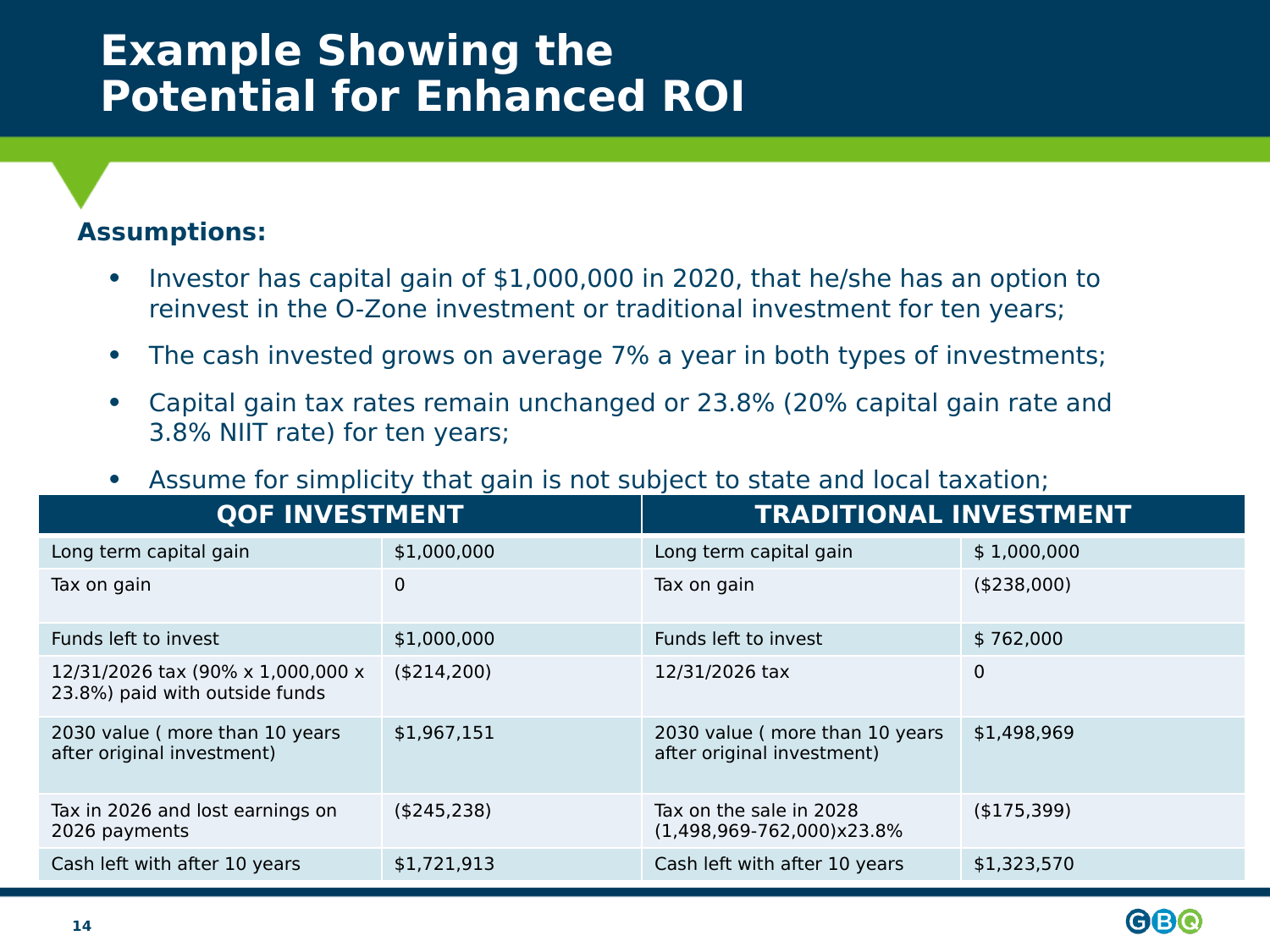

# Example Showing the Potential for Enhanced ROI
Assumptions:
Investor has capital gain of $1,000,000 in 2020, that he/she has an option to reinvest in the O-Zone investment or traditional investment for ten years;
The cash invested grows on average 7% a year in both types of investments;
Capital gain tax rates remain unchanged or 23.8% (20% capital gain rate and 3.8% NIIT rate) for ten years;
Assume for simplicity that gain is not subject to state and local taxation;

| QOF INVESTMENT |  | TRADITIONAL INVESTMENT |  |
| --- | --- | --- | --- |
| Long term capital gain | $1,000,000 | Long term capital gain | $ 1,000,000 |
| Tax on gain | 0 | Tax on gain | ($238,000) |
| Funds left to invest | $1,000,000 | Funds left to invest | $ 762,000 |
| 12/31/2026 tax (90% x 1,000,000 x 23.8%) paid with outside funds | ($214,200) | 12/31/2026 tax | 0 |
| 2030 value ( more than 10 years after original investment) | $1,967,151 | 2030 value ( more than 10 years after original investment) | $1,498,969 |
| Tax in 2026 and lost earnings on 2026 payments | ($245,238) | Tax on the sale in 2028 (1,498,969-762,000)x23.8% | ($175,399) |
| Cash left with after 10 years | $1,721,913 | Cash left with after 10 years | $1,323,570 |
14